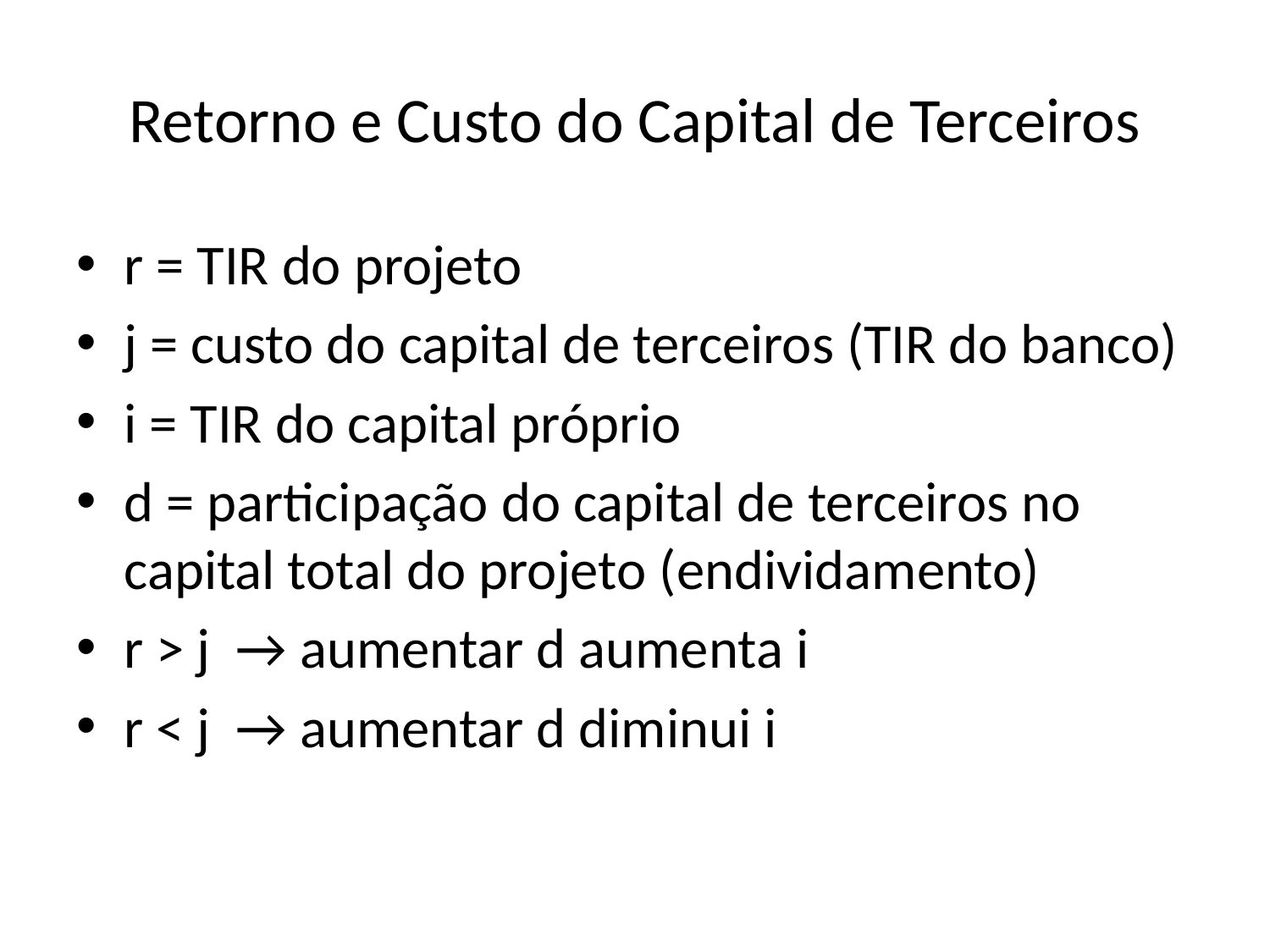

# Retorno e Custo do Capital de Terceiros
r = TIR do projeto
j = custo do capital de terceiros (TIR do banco)
i = TIR do capital próprio
d = participação do capital de terceiros no capital total do projeto (endividamento)
r > j  → aumentar d aumenta i
r < j  → aumentar d diminui i